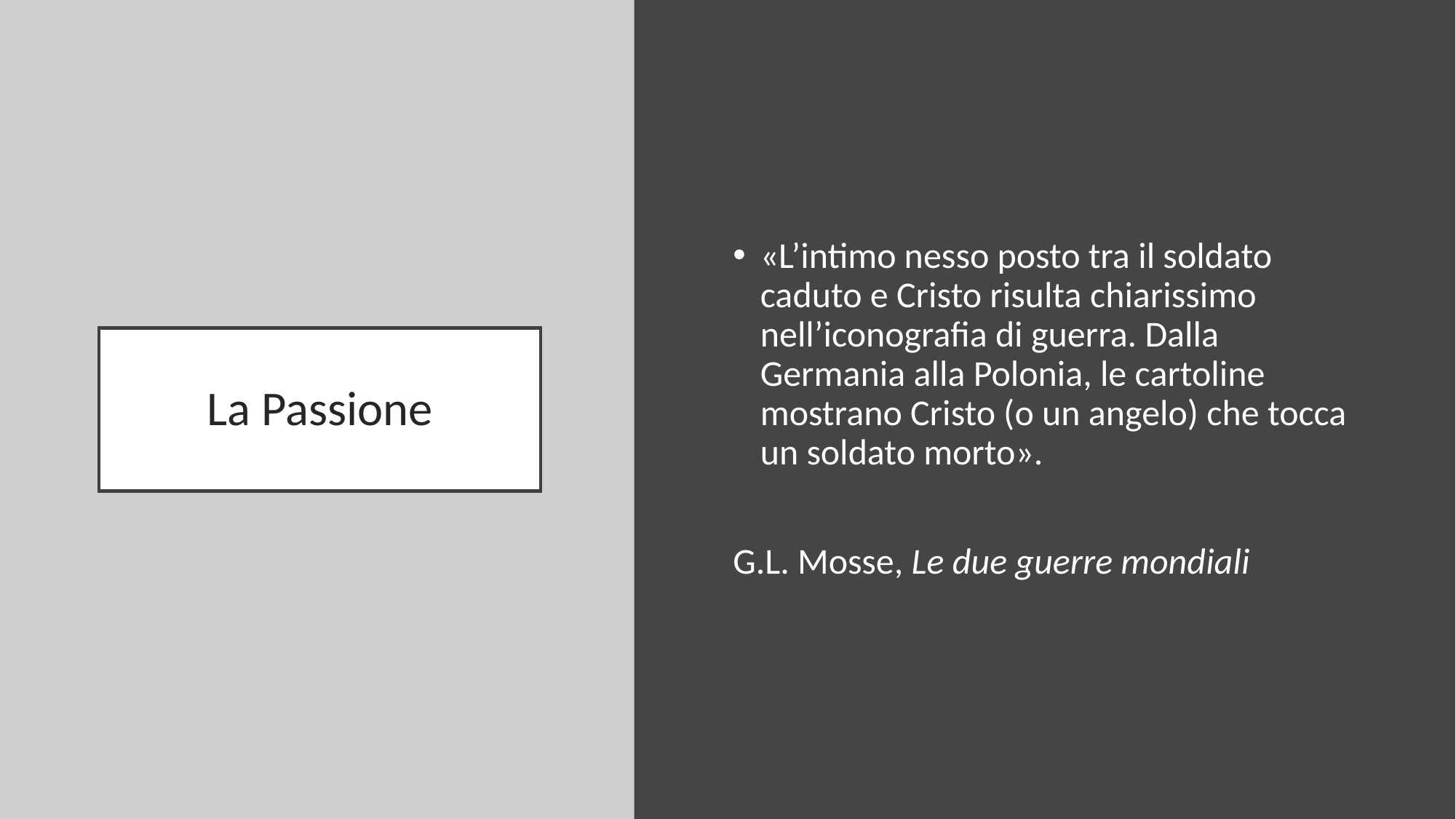

«L’intimo nesso posto tra il soldato caduto e Cristo risulta chiarissimo nell’iconografia di guerra. Dalla Germania alla Polonia, le cartoline mostrano Cristo (o un angelo) che tocca un soldato morto».

G.L. Mosse, Le due guerre mondiali
# La Passione